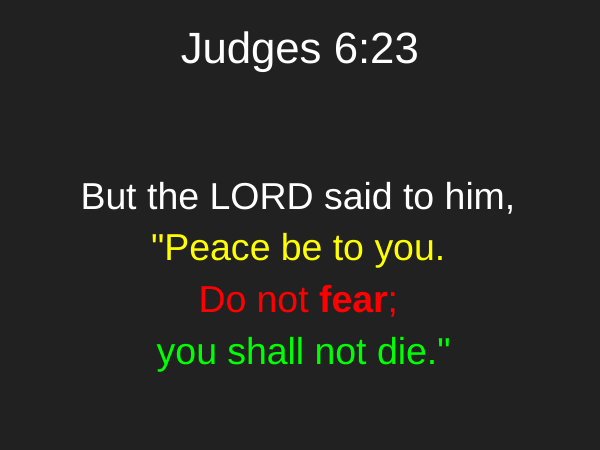

# Judges 6:23
But the LORD said to him,
"Peace be to you.
Do not fear;
you shall not die."